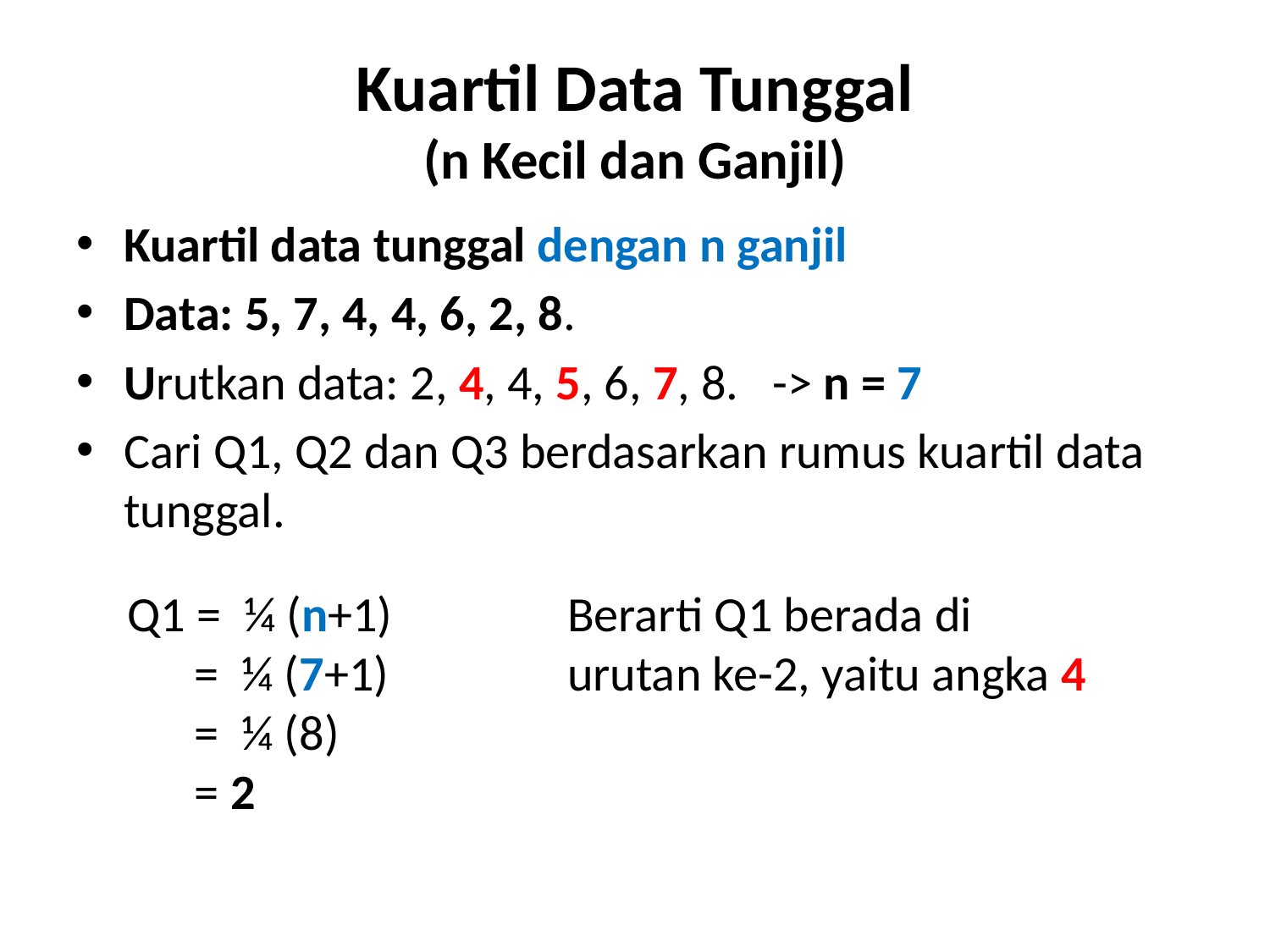

# Kuartil Data Tunggal (n Kecil dan Ganjil)
Kuartil data tunggal dengan n ganjil
Data: 5, 7, 4, 4, 6, 2, 8.
Urutkan data: 2, 4, 4, 5, 6, 7, 8.   -> n = 7
Cari Q1, Q2 dan Q3 berdasarkan rumus kuartil data tunggal.
Q1 =  ¼ (n+1)
      =  ¼ (7+1)
      =  ¼ (8)
      = 2
Berarti Q1 berada di urutan ke-2, yaitu angka 4